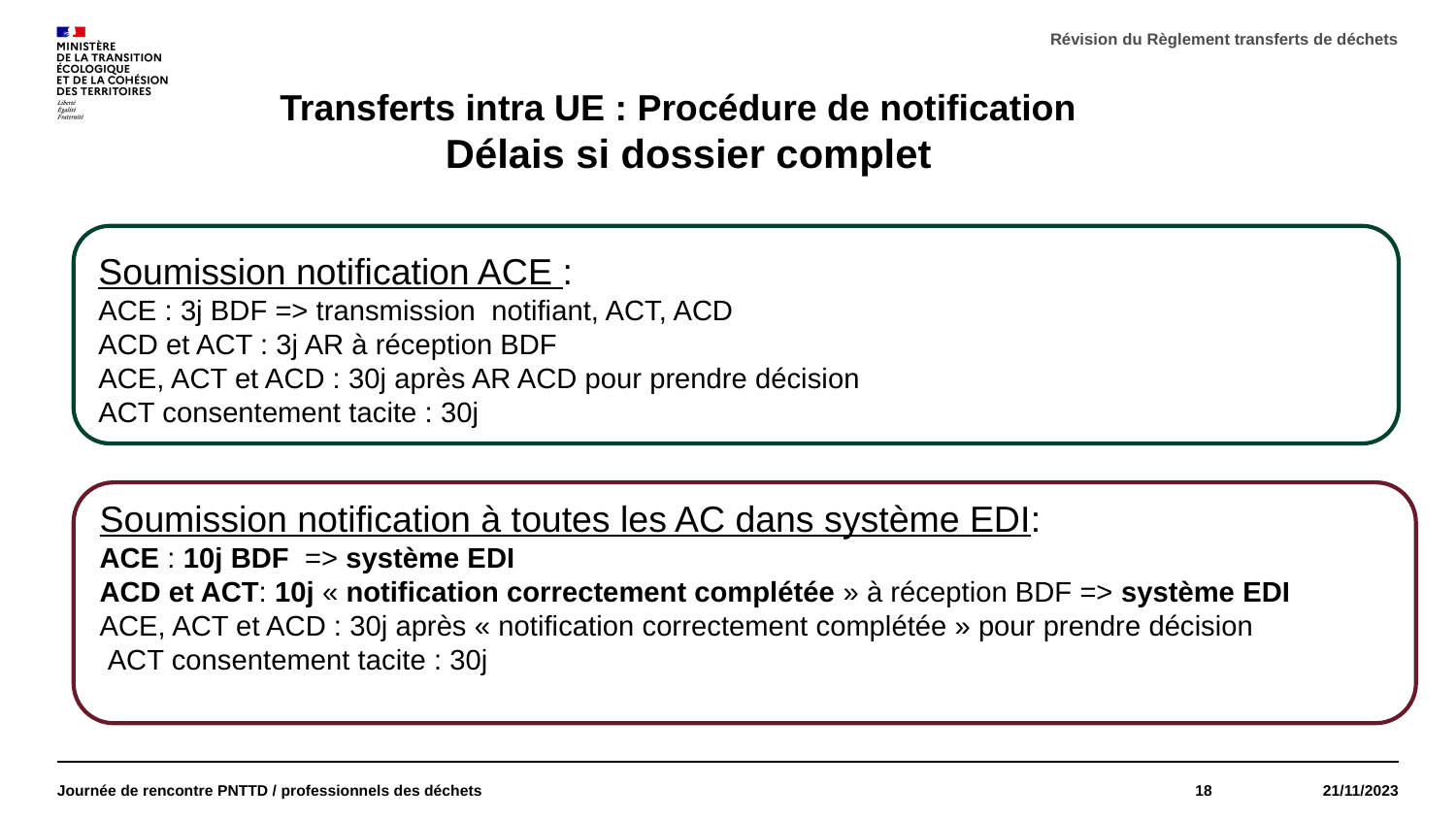

Révision du Règlement transferts de déchets

Transferts intra UE : Procédure de notification   Délais si dossier complet

Soumission notification ACE :
ACE : 3j BDF => transmission  notifiant, ACT, ACD
ACD et ACT : 3j AR à réception BDF
ACE, ACT et ACD : 30j après AR ACD pour prendre décision
ACT consentement tacite : 30j

Soumission notification à toutes les AC dans système EDI:
ACE : 10j BDF  => système EDI
ACD et ACT: 10j « notification correctement complétée » à réception BDF => système EDI
ACE, ACT et ACD : 30j après « notification correctement complétée » pour prendre décision
 ACT consentement tacite : 30j

Journée de rencontre PNTTD / professionnels des déchets
18
21/11/2023